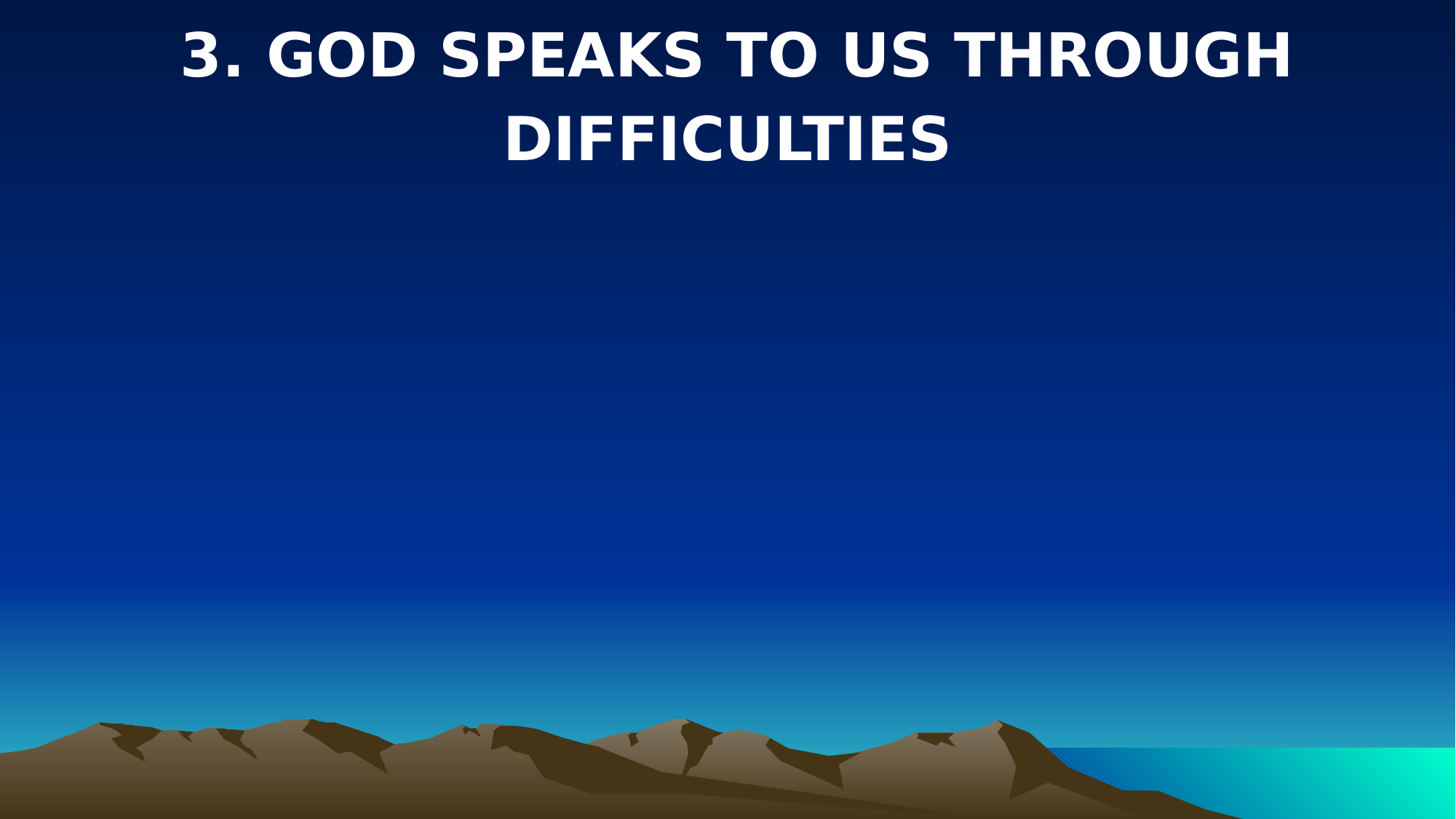

3. GOD SPEAKS TO US THROUGH DIFFICULTIES